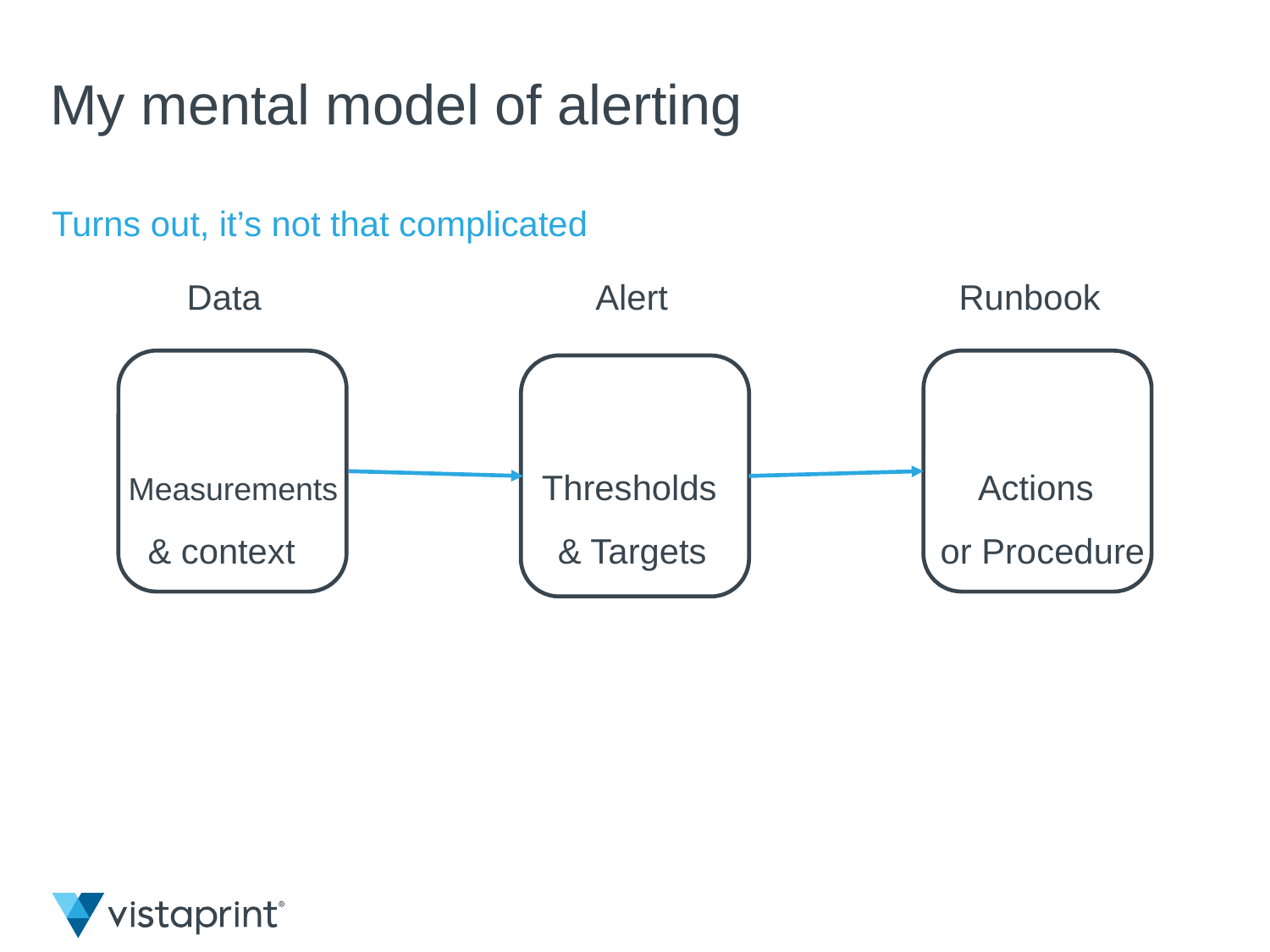

# My mental model of alerting

Turns out, it’s not that complicated

              Data			    Alert			  Runbook

        Measurements                     Thresholds                           Actions
          & context                           & Targets                        or Procedure

13